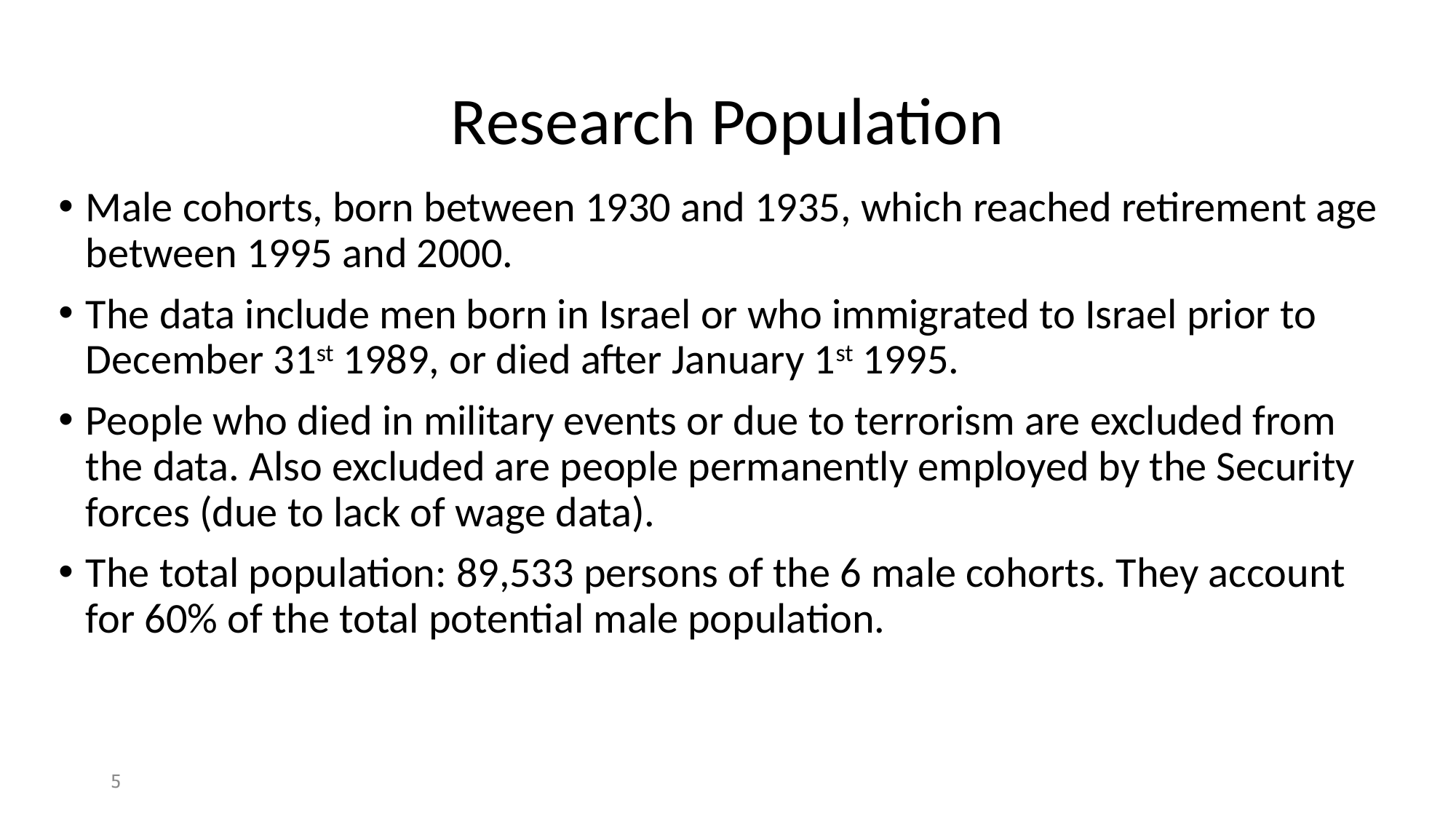

# Research Population
Male cohorts, born between 1930 and 1935, which reached retirement age between 1995 and 2000.
The data include men born in Israel or who immigrated to Israel prior to December 31st 1989, or died after January 1st 1995.
People who died in military events or due to terrorism are excluded from the data. Also excluded are people permanently employed by the Security forces (due to lack of wage data).
The total population: 89,533 persons of the 6 male cohorts. They account for 60% of the total potential male population.
5